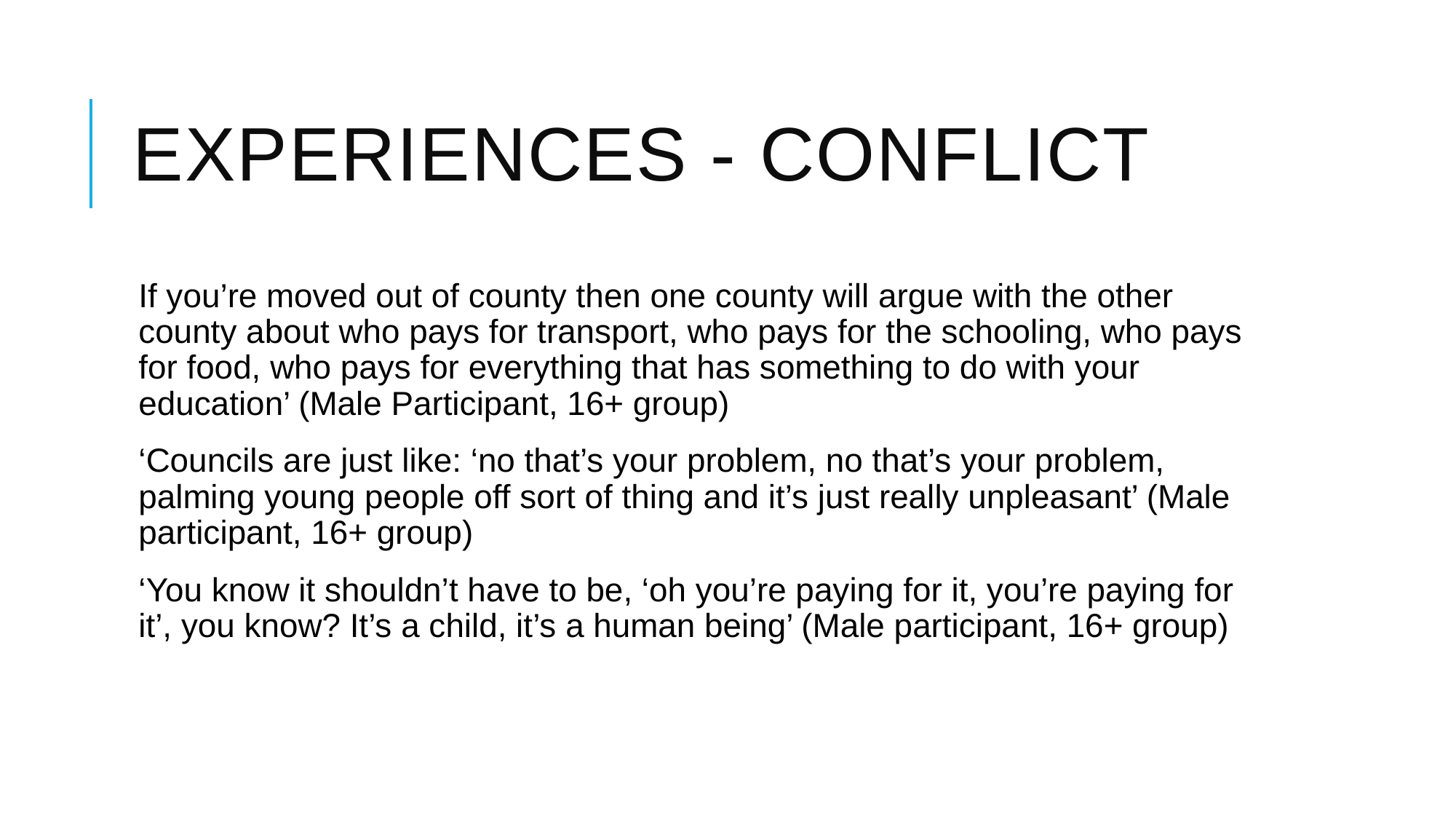

# Experiences - conflict
If you’re moved out of county then one county will argue with the other county about who pays for transport, who pays for the schooling, who pays for food, who pays for everything that has something to do with your education’ (Male Participant, 16+ group)
‘Councils are just like: ‘no that’s your problem, no that’s your problem, palming young people off sort of thing and it’s just really unpleasant’ (Male participant, 16+ group)
‘You know it shouldn’t have to be, ‘oh you’re paying for it, you’re paying for it’, you know? It’s a child, it’s a human being’ (Male participant, 16+ group)